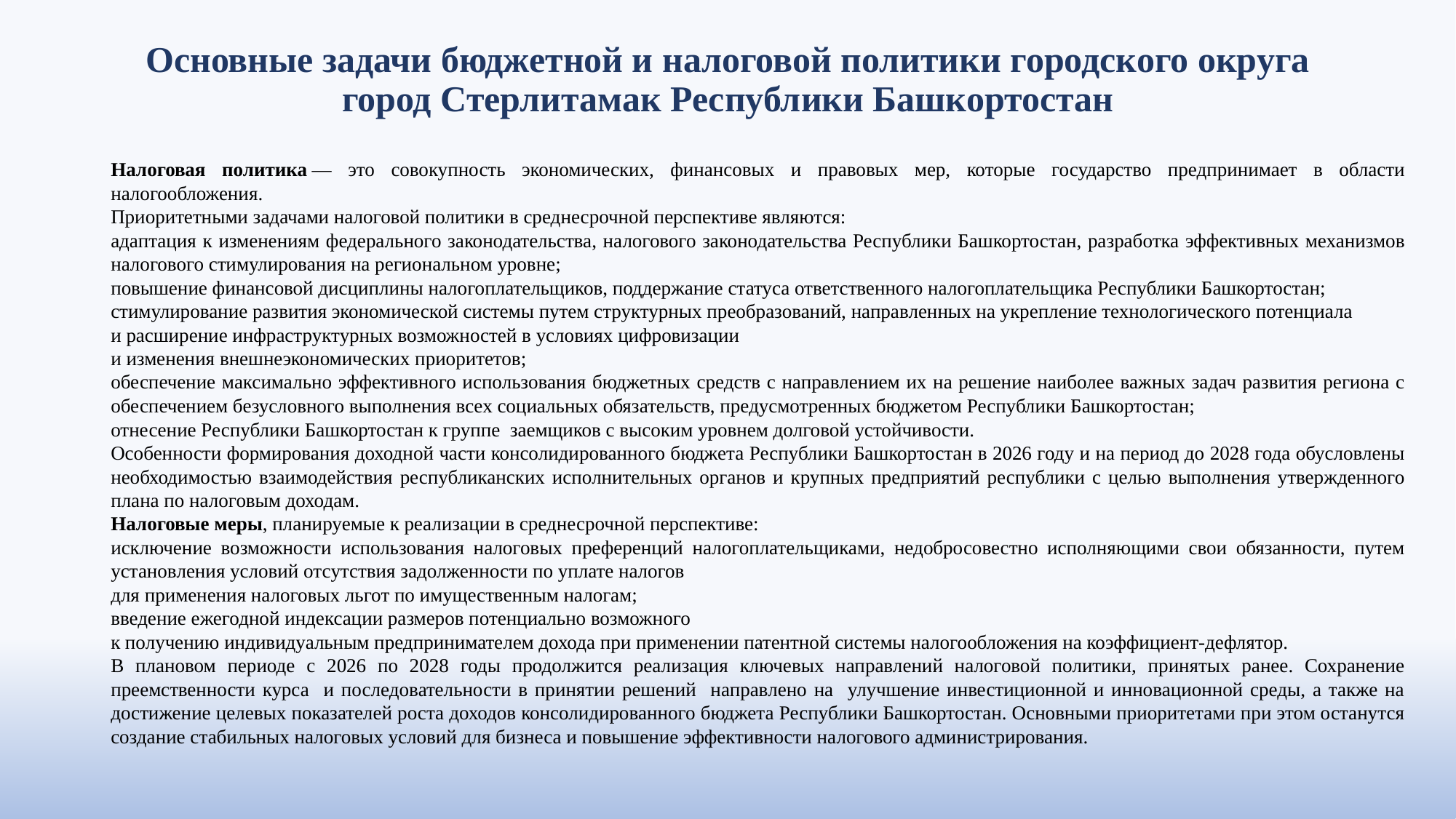

# Основные задачи бюджетной и налоговой политики городского округа город Стерлитамак Республики Башкортостан
Налоговая политика — это совокупность экономических, финансовых и правовых мер, которые государство предпринимает в области налогообложения.
Приоритетными задачами налоговой политики в среднесрочной перспективе являются:
адаптация к изменениям федерального законодательства, налогового законодательства Республики Башкортостан, разработка эффективных механизмов налогового стимулирования на региональном уровне;
повышение финансовой дисциплины налогоплательщиков, поддержание статуса ответственного налогоплательщика Республики Башкортостан;
стимулирование развития экономической системы путем структурных преобразований, направленных на укрепление технологического потенциала
и расширение инфраструктурных возможностей в условиях цифровизации
и изменения внешнеэкономических приоритетов;
обеспечение максимально эффективного использования бюджетных средств с направлением их на решение наиболее важных задач развития региона с обеспечением безусловного выполнения всех социальных обязательств, предусмотренных бюджетом Республики Башкортостан;
отнесение Республики Башкортостан к группе  заемщиков с высоким уровнем долговой устойчивости.
Особенности формирования доходной части консолидированного бюджета Республики Башкортостан в 2026 году и на период до 2028 года обусловлены необходимостью взаимодействия республиканских исполнительных органов и крупных предприятий республики с целью выполнения утвержденного плана по налоговым доходам.
Налоговые меры, планируемые к реализации в среднесрочной перспективе:
исключение возможности использования налоговых преференций налогоплательщиками, недобросовестно исполняющими свои обязанности, путем установления условий отсутствия задолженности по уплате налогов
для применения налоговых льгот по имущественным налогам;
введение ежегодной индексации размеров потенциально возможного
к получению индивидуальным предпринимателем дохода при применении патентной системы налогообложения на коэффициент-дефлятор.
В плановом периоде с 2026 по 2028 годы продолжится реализация ключевых направлений налоговой политики, принятых ранее. Сохранение преемственности курса  и последовательности в принятии решений  направлено на  улучшение инвестиционной и инновационной среды, а также на достижение целевых показателей роста доходов консолидированного бюджета Республики Башкортостан. Основными приоритетами при этом останутся создание стабильных налоговых условий для бизнеса и повышение эффективности налогового администрирования.